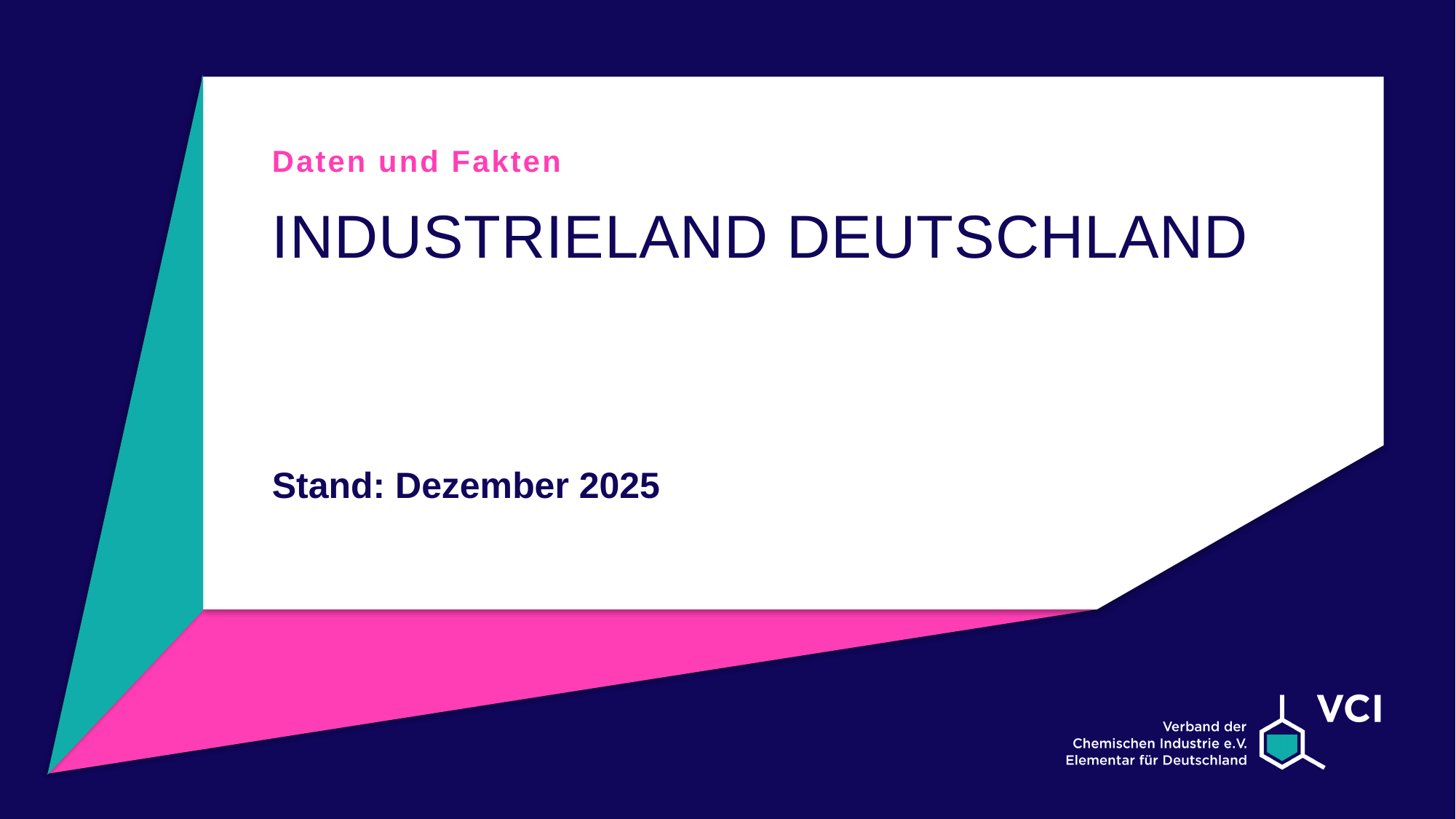

Daten und Fakten
# Industrieland Deutschland
Stand: Dezember 2025